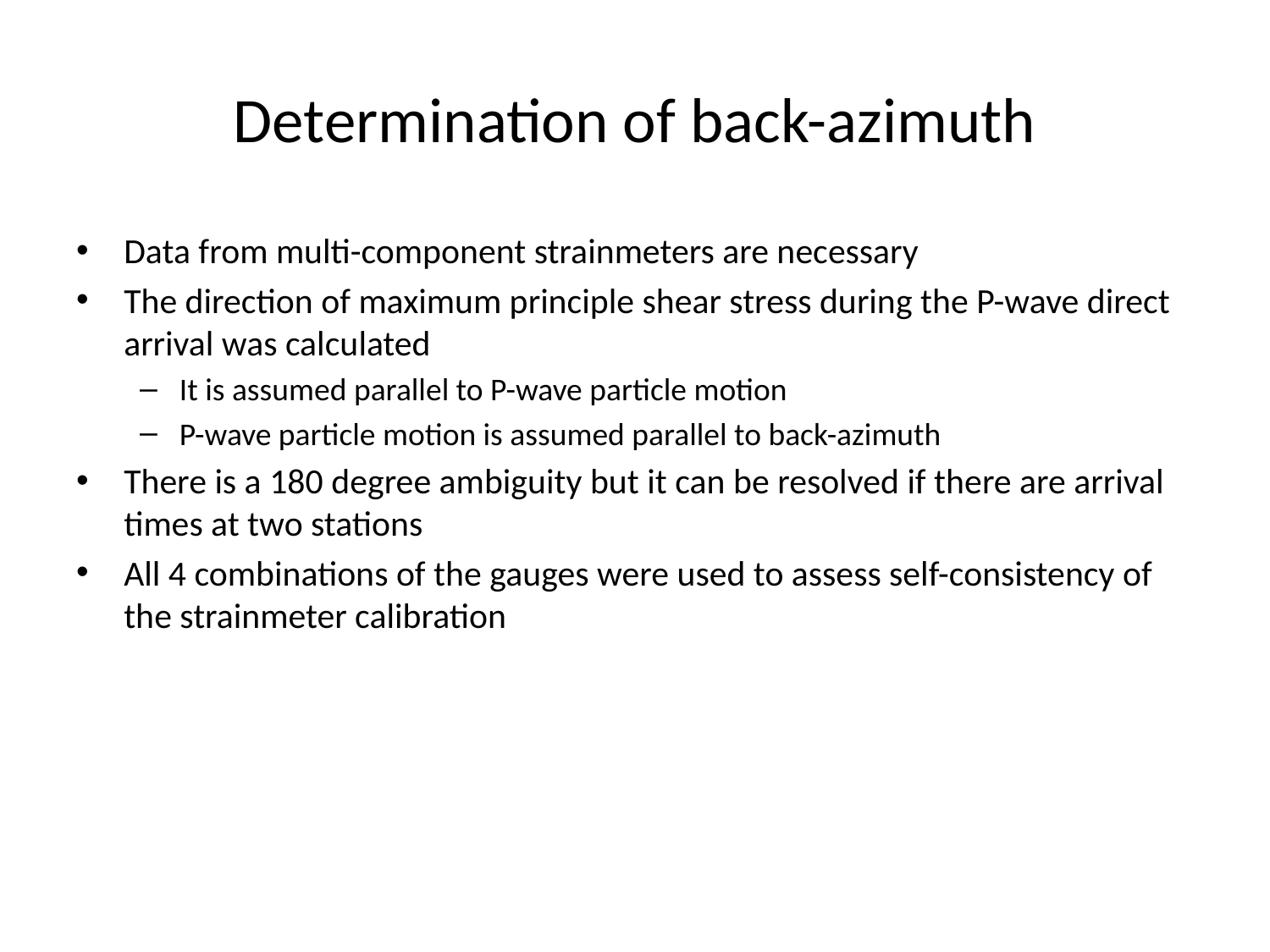

# Determination of back-azimuth
Data from multi-component strainmeters are necessary
The direction of maximum principle shear stress during the P-wave direct arrival was calculated
It is assumed parallel to P-wave particle motion
P-wave particle motion is assumed parallel to back-azimuth
There is a 180 degree ambiguity but it can be resolved if there are arrival times at two stations
All 4 combinations of the gauges were used to assess self-consistency of the strainmeter calibration